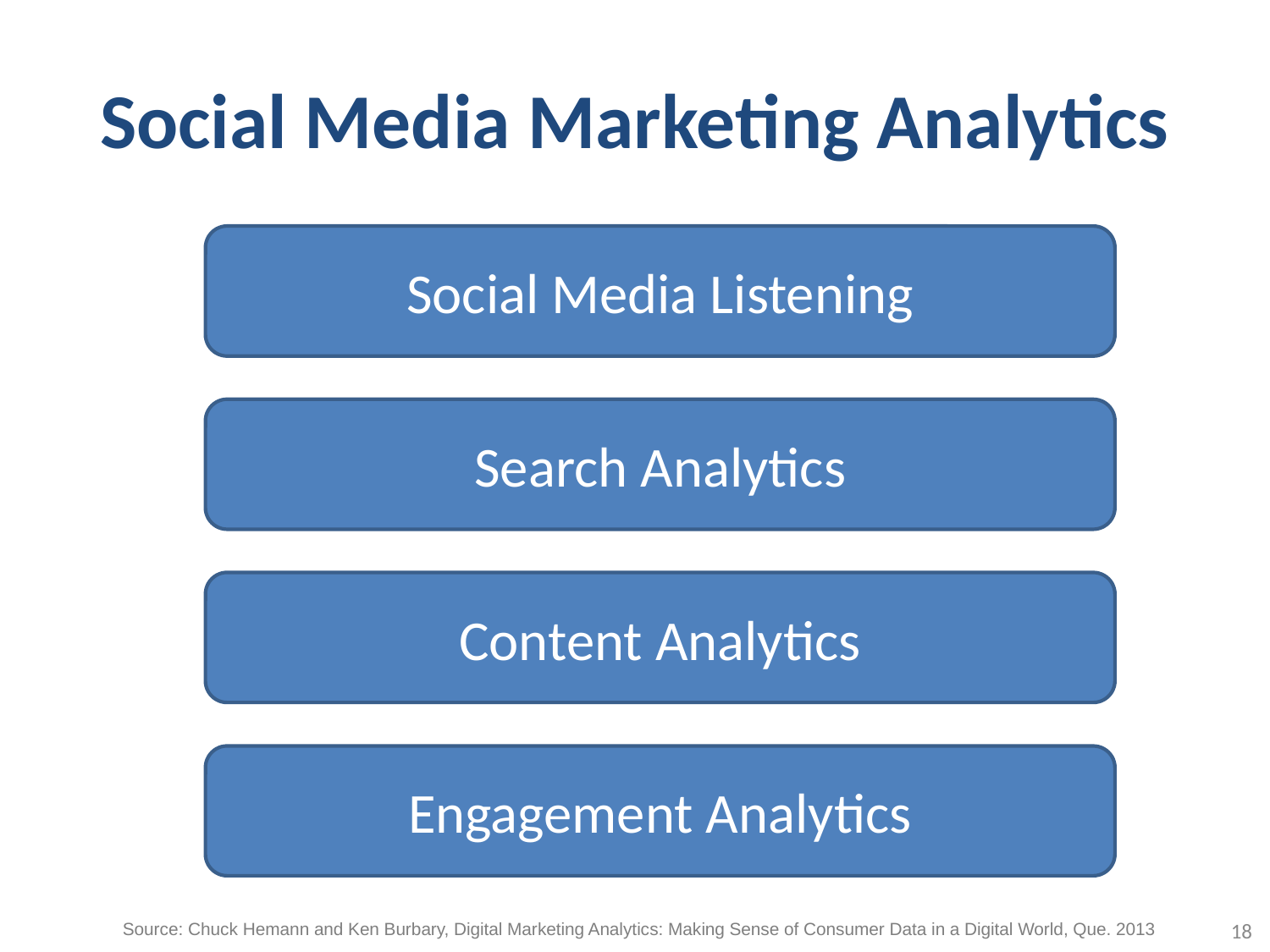

# Social Media Marketing Analytics
Social Media Listening
Search Analytics
Content Analytics
Engagement Analytics
18
Source: Chuck Hemann and Ken Burbary, Digital Marketing Analytics: Making Sense of Consumer Data in a Digital World, Que. 2013